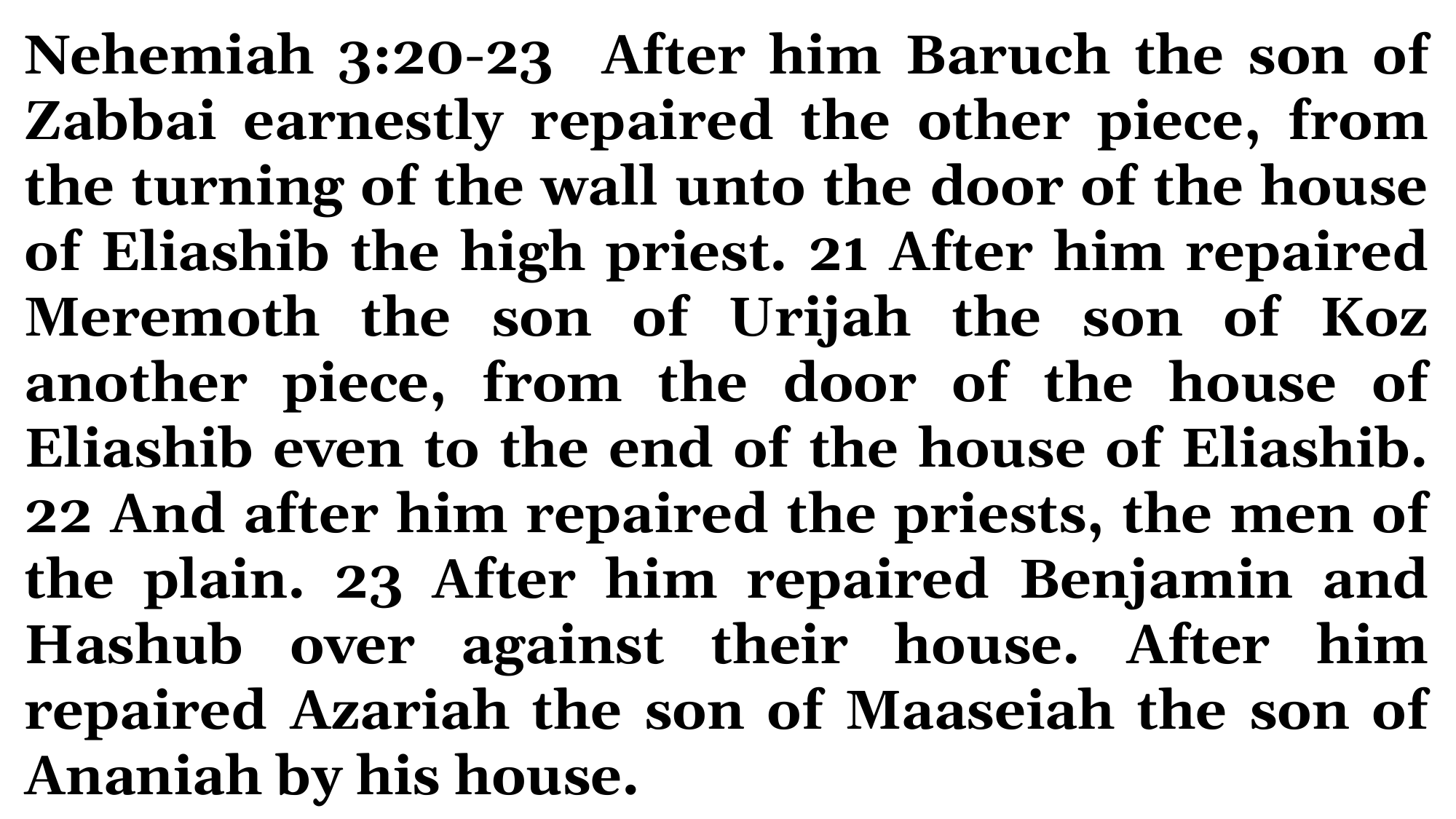

Nehemiah 3:20-23  After him Baruch the son of Zabbai earnestly repaired the other piece, from the turning of the wall unto the door of the house of Eliashib the high priest. 21 After him repaired Meremoth the son of Urijah the son of Koz another piece, from the door of the house of Eliashib even to the end of the house of Eliashib. 22 And after him repaired the priests, the men of the plain. 23 After him repaired Benjamin and Hashub over against their house. After him repaired Azariah the son of Maaseiah the son of Ananiah by his house.